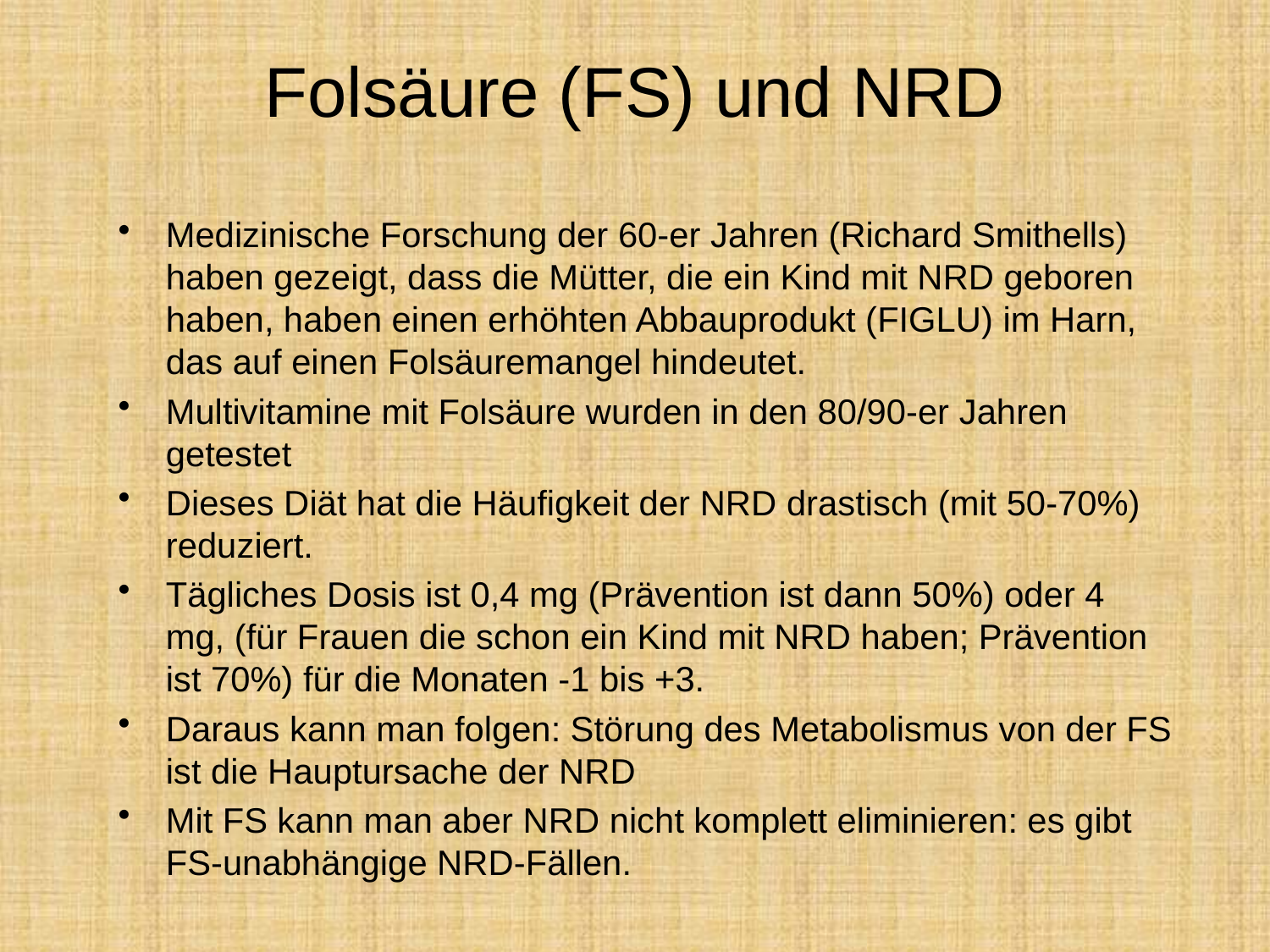

Folsäure (FS) und NRD
Medizinische Forschung der 60-er Jahren (Richard Smithells) haben gezeigt, dass die Mütter, die ein Kind mit NRD geboren haben, haben einen erhöhten Abbauprodukt (FIGLU) im Harn, das auf einen Folsäuremangel hindeutet.
Multivitamine mit Folsäure wurden in den 80/90-er Jahren getestet
Dieses Diät hat die Häufigkeit der NRD drastisch (mit 50-70%) reduziert.
Tägliches Dosis ist 0,4 mg (Prävention ist dann 50%) oder 4 mg, (für Frauen die schon ein Kind mit NRD haben; Prävention ist 70%) für die Monaten -1 bis +3.
Daraus kann man folgen: Störung des Metabolismus von der FS ist die Hauptursache der NRD
Mit FS kann man aber NRD nicht komplett eliminieren: es gibt FS-unabhängige NRD-Fällen.